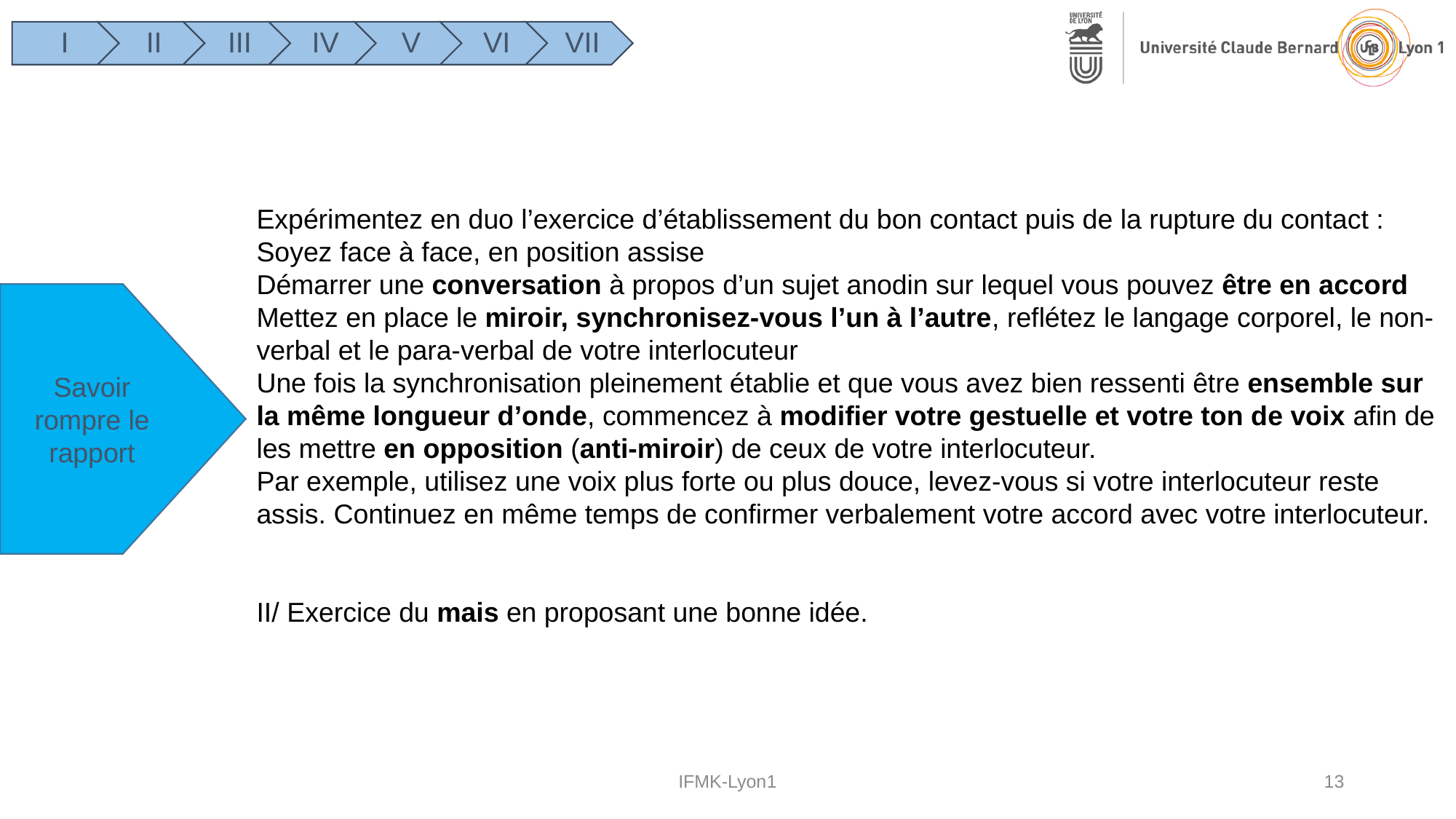

I
II
III
IV
V
VI
VII
Expérimentez en duo l’exercice d’établissement du bon contact puis de la rupture du contact :
Soyez face à face, en position assise
Démarrer une conversation à propos d’un sujet anodin sur lequel vous pouvez être en accord
Mettez en place le miroir, synchronisez-vous l’un à l’autre, reflétez le langage corporel, le non-verbal et le para-verbal de votre interlocuteur
Une fois la synchronisation pleinement établie et que vous avez bien ressenti être ensemble sur la même longueur d’onde, commencez à modifier votre gestuelle et votre ton de voix afin de les mettre en opposition (anti-miroir) de ceux de votre interlocuteur.
Par exemple, utilisez une voix plus forte ou plus douce, levez-vous si votre interlocuteur reste assis. Continuez en même temps de confirmer verbalement votre accord avec votre interlocuteur.

II/ Exercice du mais en proposant une bonne idée.

Savoir rompre le rapport
IFMK-Lyon1
13